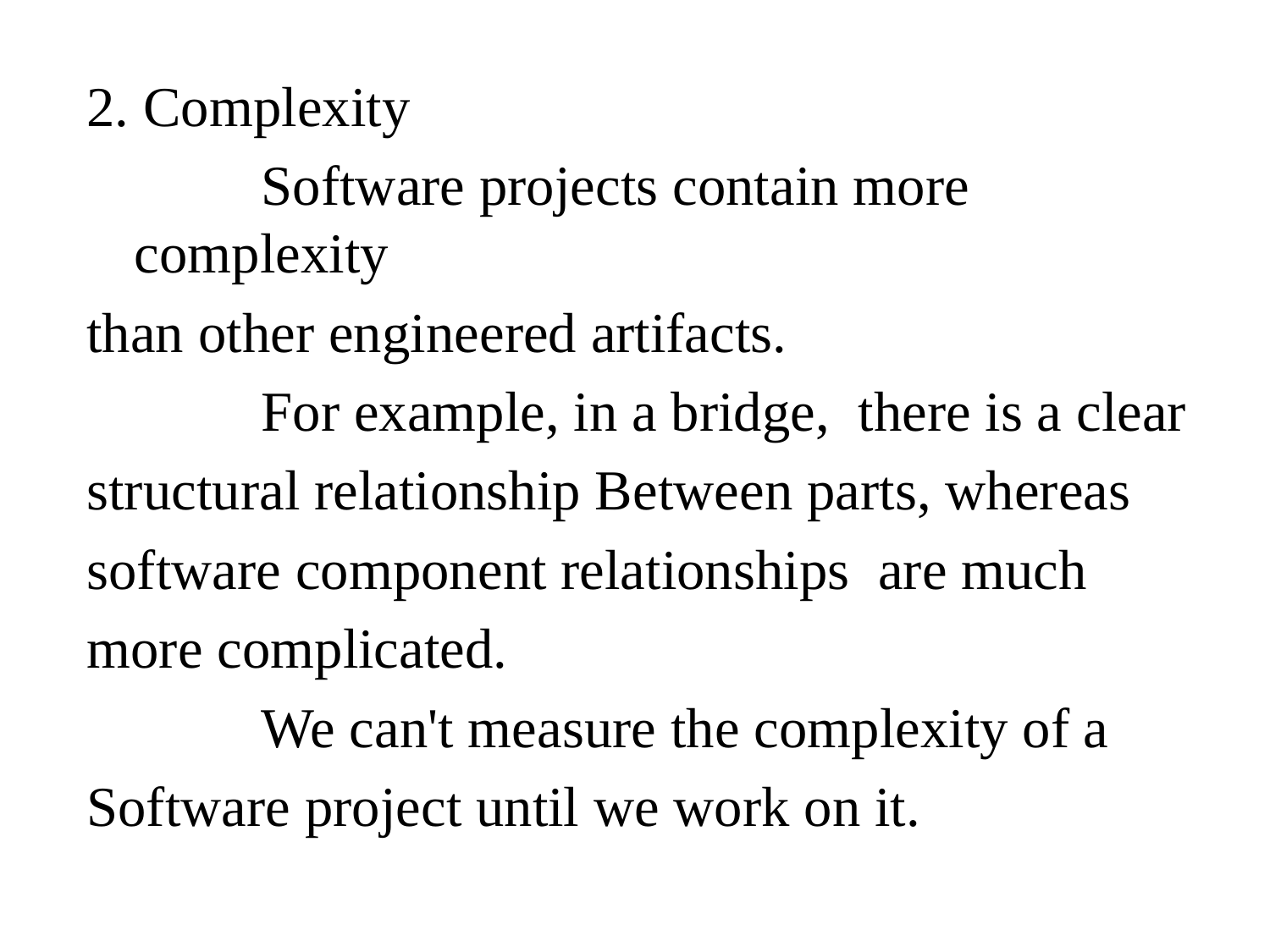

2. Complexity
		Software projects contain more complexity
than other engineered artifacts.
		For example, in a bridge,  there is a clear
structural relationship Between parts, whereas
software component relationships  are much
more complicated.
		We can't measure the complexity of a
Software project until we work on it.